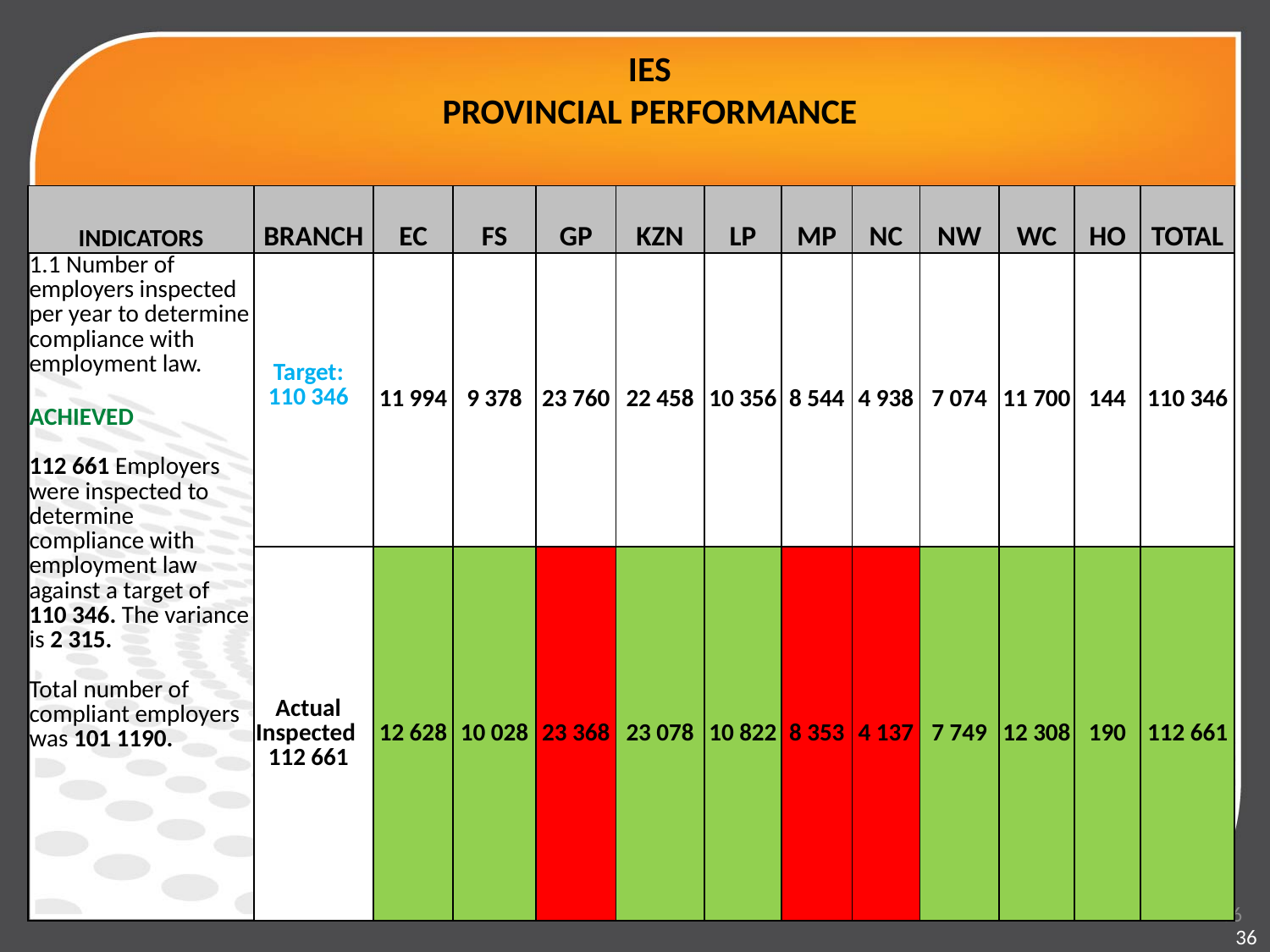

IES
PROVINCIAL PERFORMANCE
| INDICATORS | BRANCH | EC | FS | GP | KZN | LP | MP | NC | NW | WC | HO | TOTAL |
| --- | --- | --- | --- | --- | --- | --- | --- | --- | --- | --- | --- | --- |
| 1.1 Number of employers inspected per year to determine compliance with employment law. ACHIEVED 112 661 Employers were inspected to determine compliance with employment law against a target of 110 346. The variance is 2 315. Total number of compliant employers was 101 1190. | Target: 110 346 | 11 994 | 9 378 | 23 760 | 22 458 | 10 356 | 8 544 | 4 938 | 7 074 | 11 700 | 144 | 110 346 |
|  | Actual Inspected 112 661 | 12 628 | 10 028 | 23 368 | 23 078 | 10 822 | 8 353 | 4 137 | 7 749 | 12 308 | 190 | 112 661 |
36
36